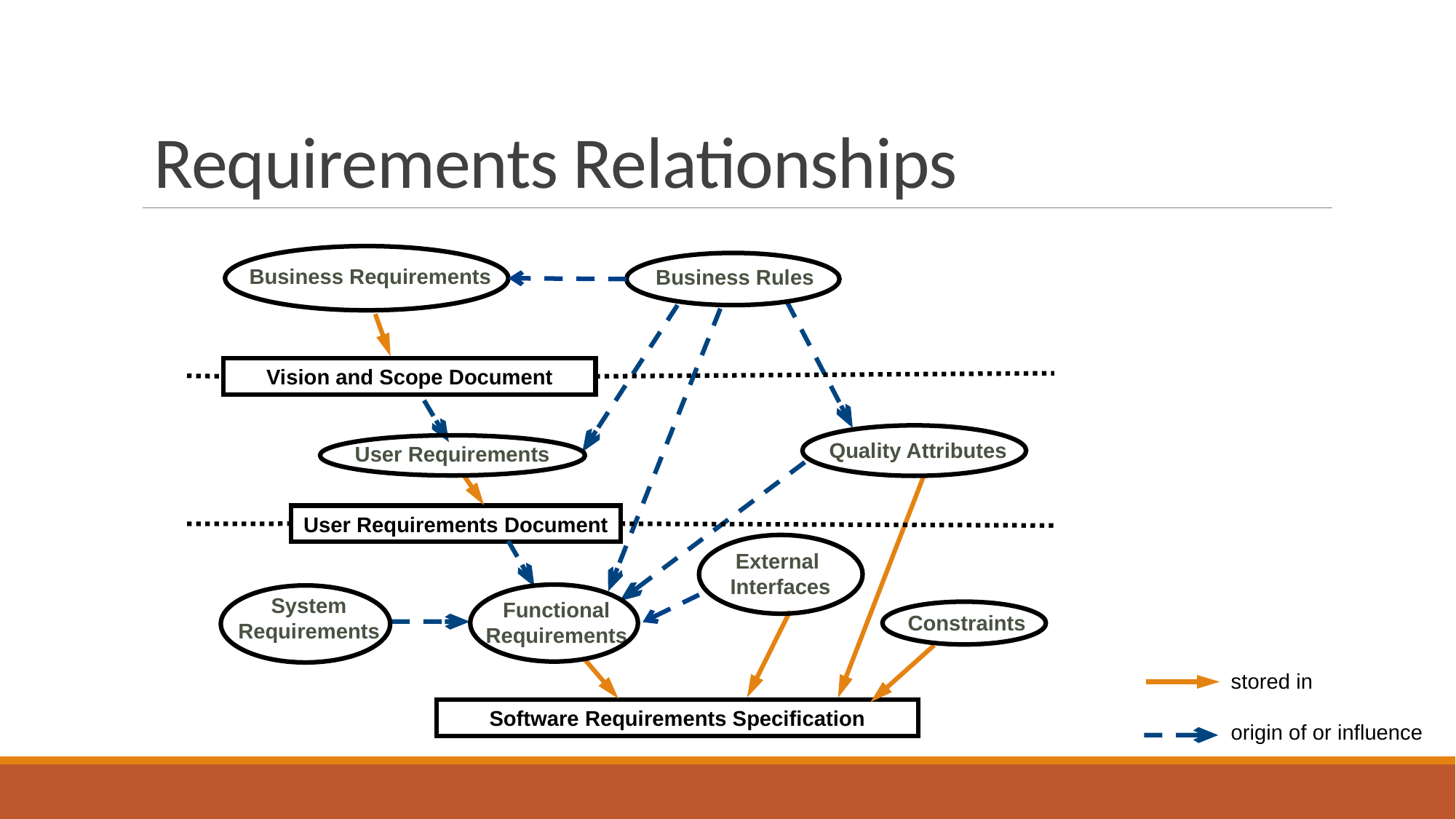

# Requirements Relationships

Business Requirements
Business Rules

Vision and Scope Document

Quality Attributes

User Requirements

User Requirements Document

External
Interfaces

System Requirements
Functional Requirements

Constraints

stored in

origin of or influence

Software Requirements Specification